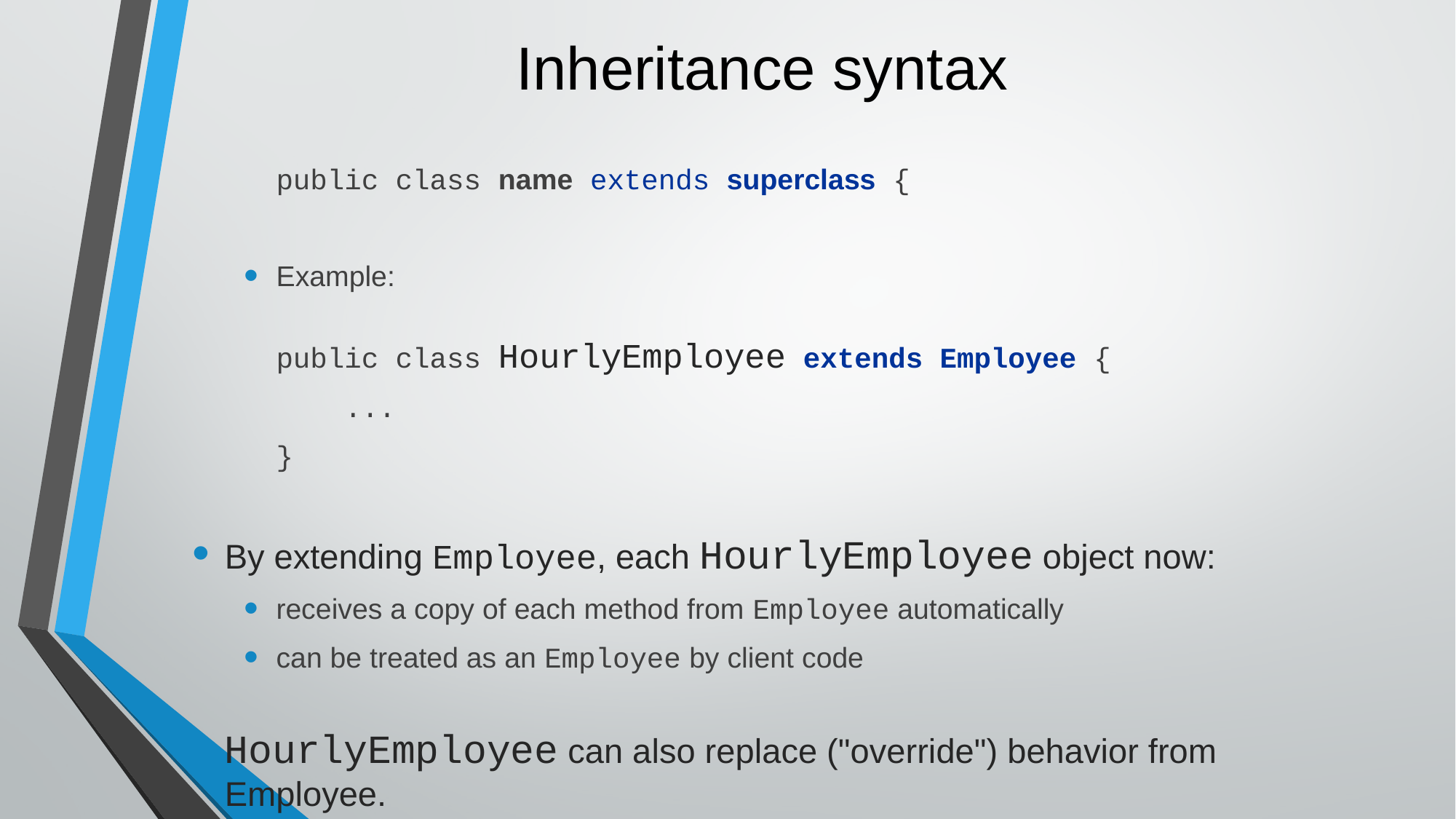

# Inheritance syntax
	public class name extends superclass {

Example:

	public class HourlyEmployee extends Employee {
	    ...
	}

By extending Employee, each HourlyEmployee object now:
receives a copy of each method from Employee automatically
can be treated as an Employee by client code

HourlyEmployee can also replace ("override") behavior from Employee.